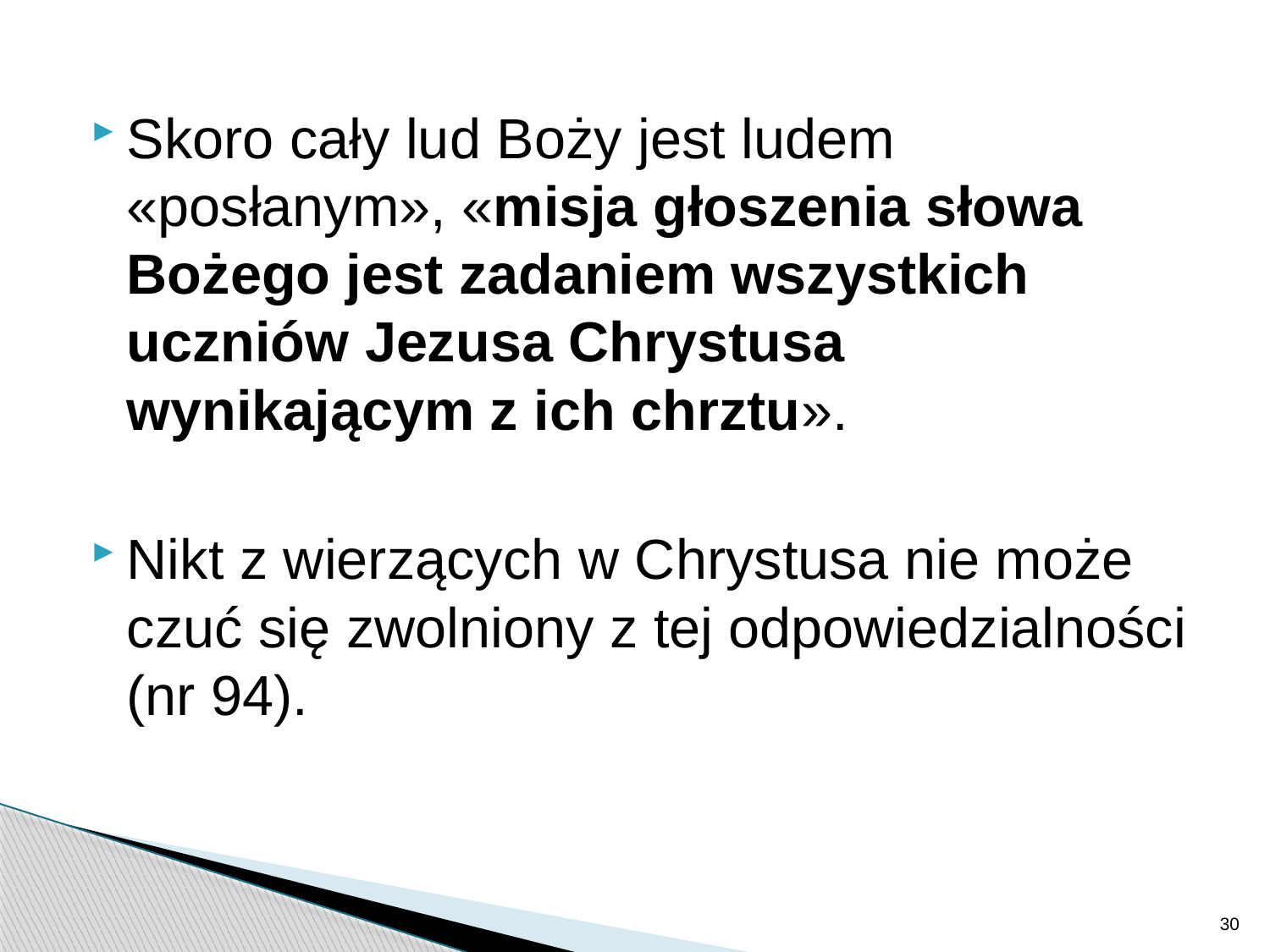

#
Skoro cały lud Boży jest ludem «posłanym», «misja głoszenia słowa Bożego jest zadaniem wszystkich uczniów Jezusa Chrystusa wynikającym z ich chrztu».

Nikt z wierzących w Chrystusa nie może czuć się zwolniony z tej odpowiedzialności (nr 94).
30